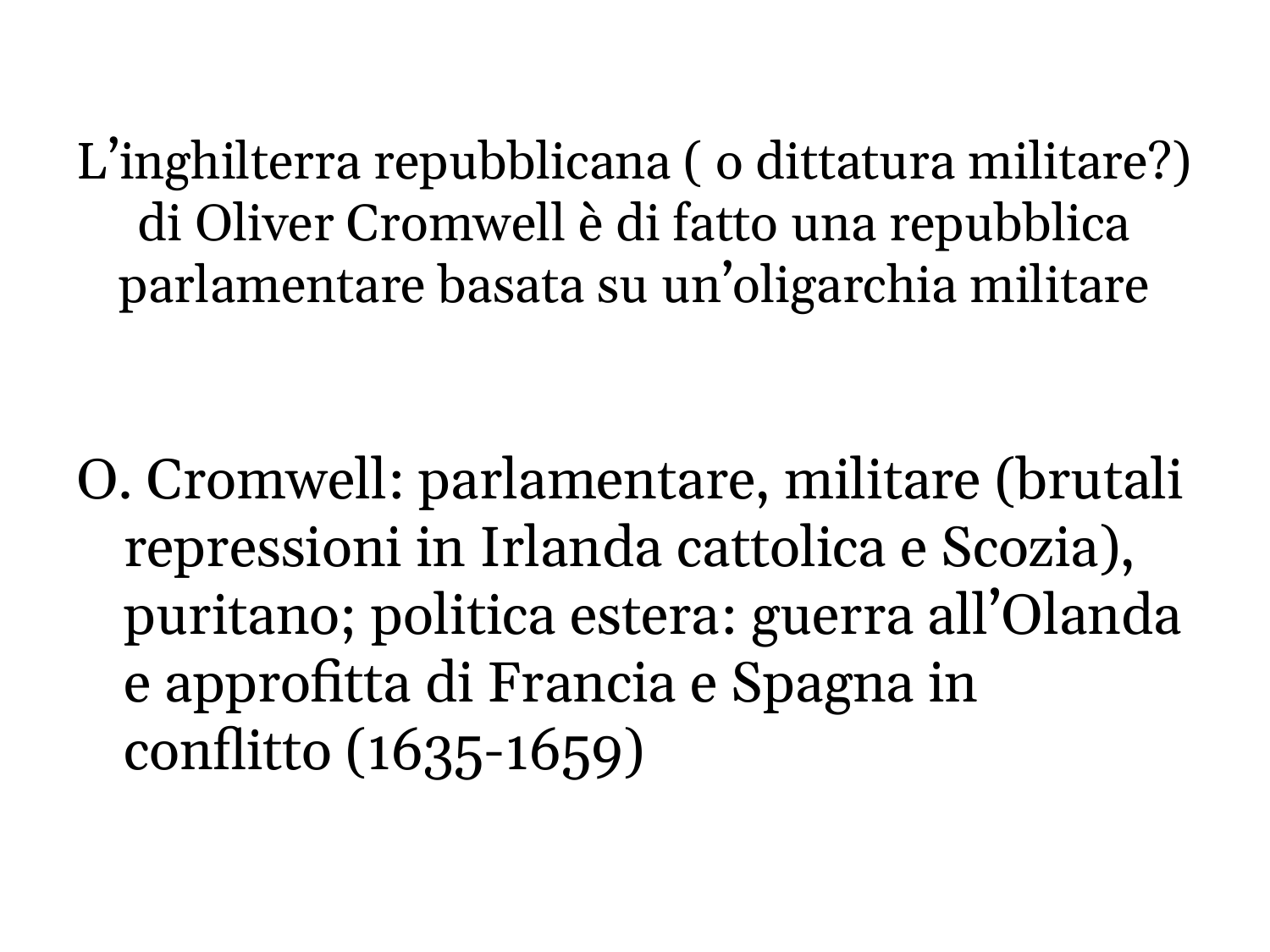

# L’inghilterra repubblicana ( o dittatura militare?) di Oliver Cromwell è di fatto una repubblica parlamentare basata su un’oligarchia militare
O. Cromwell: parlamentare, militare (brutali repressioni in Irlanda cattolica e Scozia), puritano; politica estera: guerra all’Olanda e approfitta di Francia e Spagna in conflitto (1635-1659)